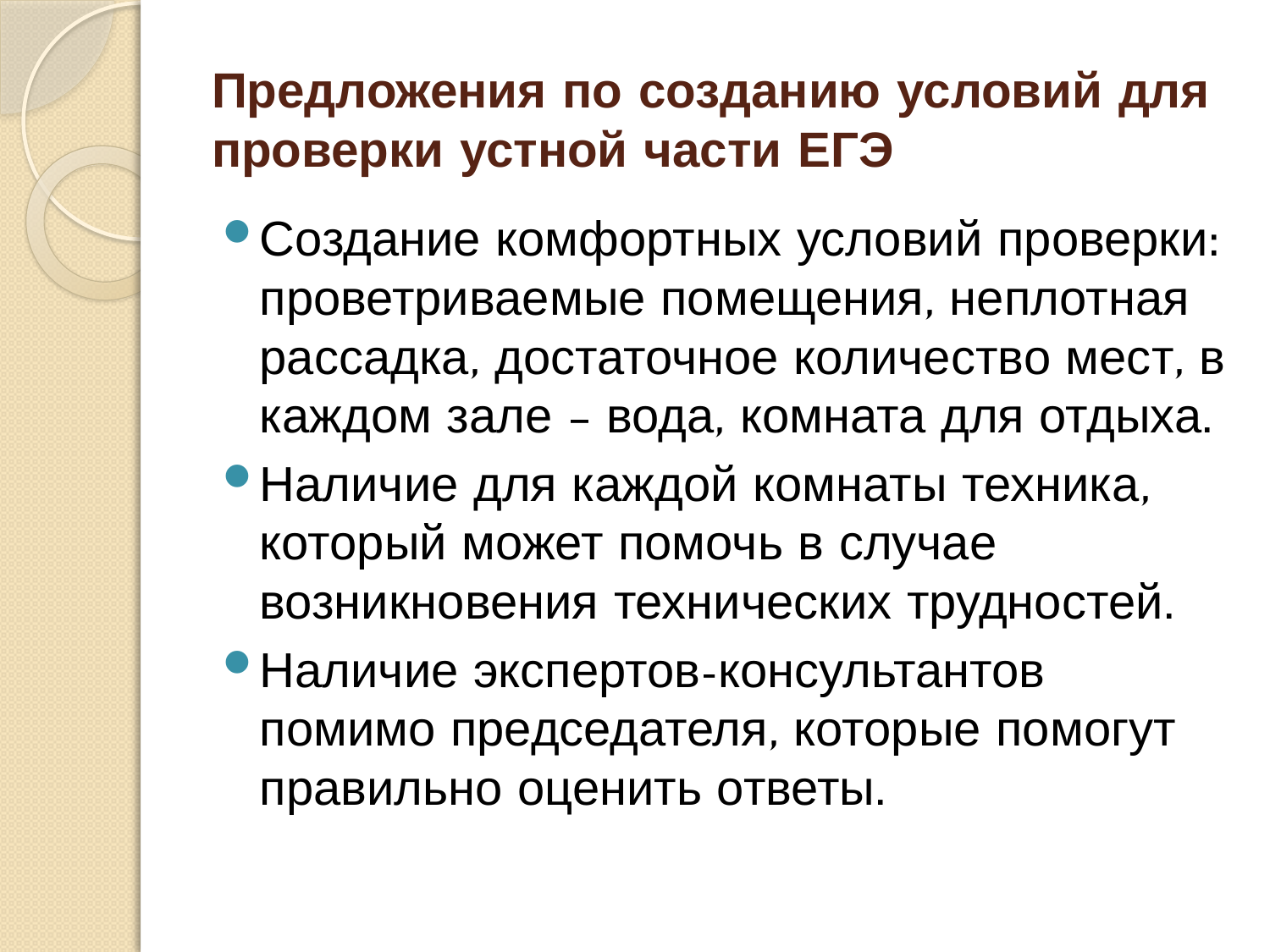

# Предложения по созданию условий для проверки устной части ЕГЭ
Создание комфортных условий проверки: проветриваемые помещения, неплотная рассадка, достаточное количество мест, в каждом зале – вода, комната для отдыха.
Наличие для каждой комнаты техника, который может помочь в случае возникновения технических трудностей.
Наличие экспертов-консультантов помимо председателя, которые помогут правильно оценить ответы.